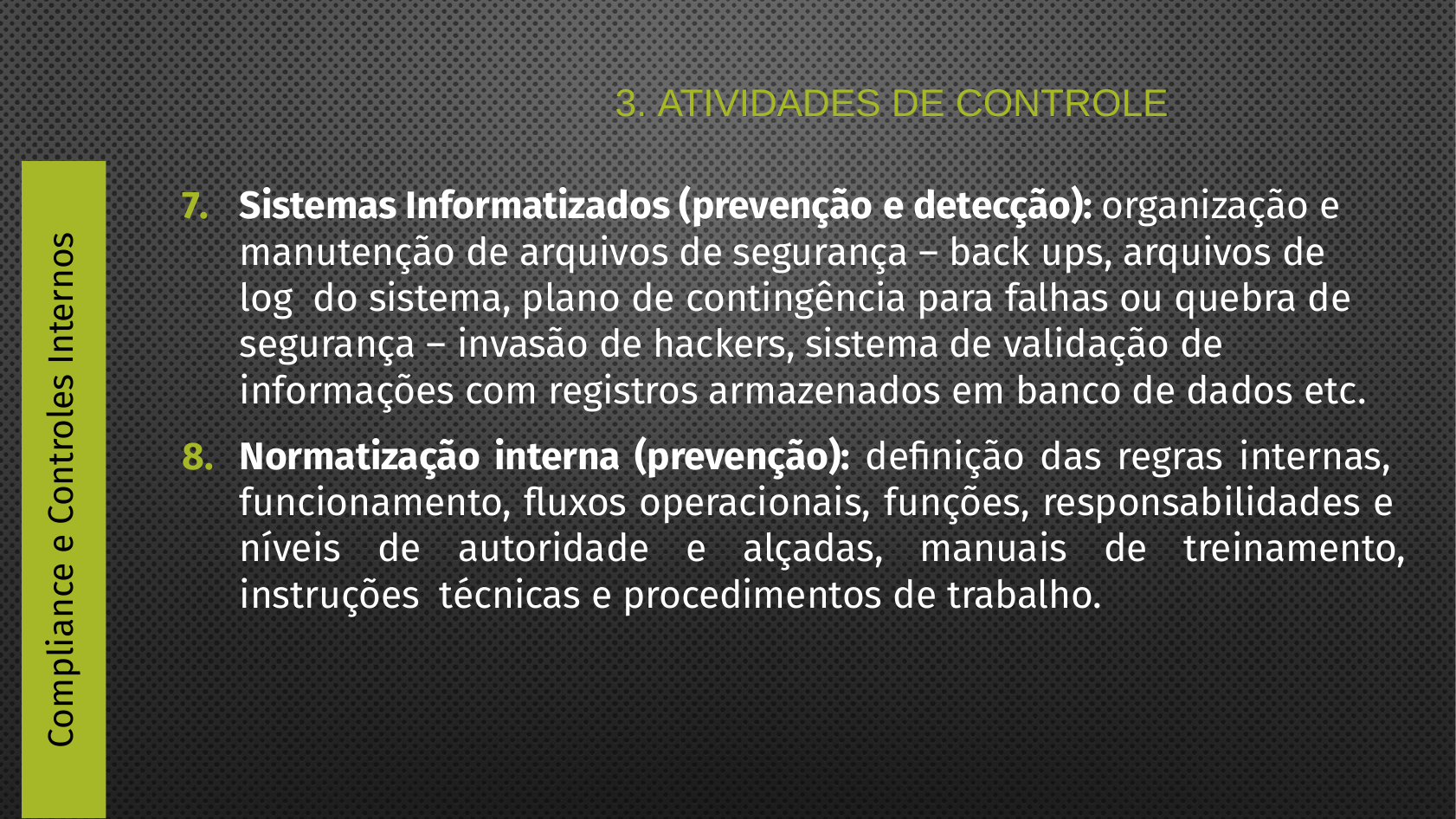

# 3. Atividades de Controle

Sistemas Informatizados (prevenção e detecção): organização e  manutenção de arquivos de segurança – back ups, arquivos de log  do sistema, plano de contingência para falhas ou quebra de  segurança – invasão de hackers, sistema de validação de  informações com registros armazenados em banco de dados etc.
Normatização interna (prevenção): definição das regras internas,  funcionamento, fluxos operacionais, funções, responsabilidades e  níveis de autoridade e alçadas, manuais de treinamento, instruções  técnicas e procedimentos de trabalho.
Compliance e Controles Internos